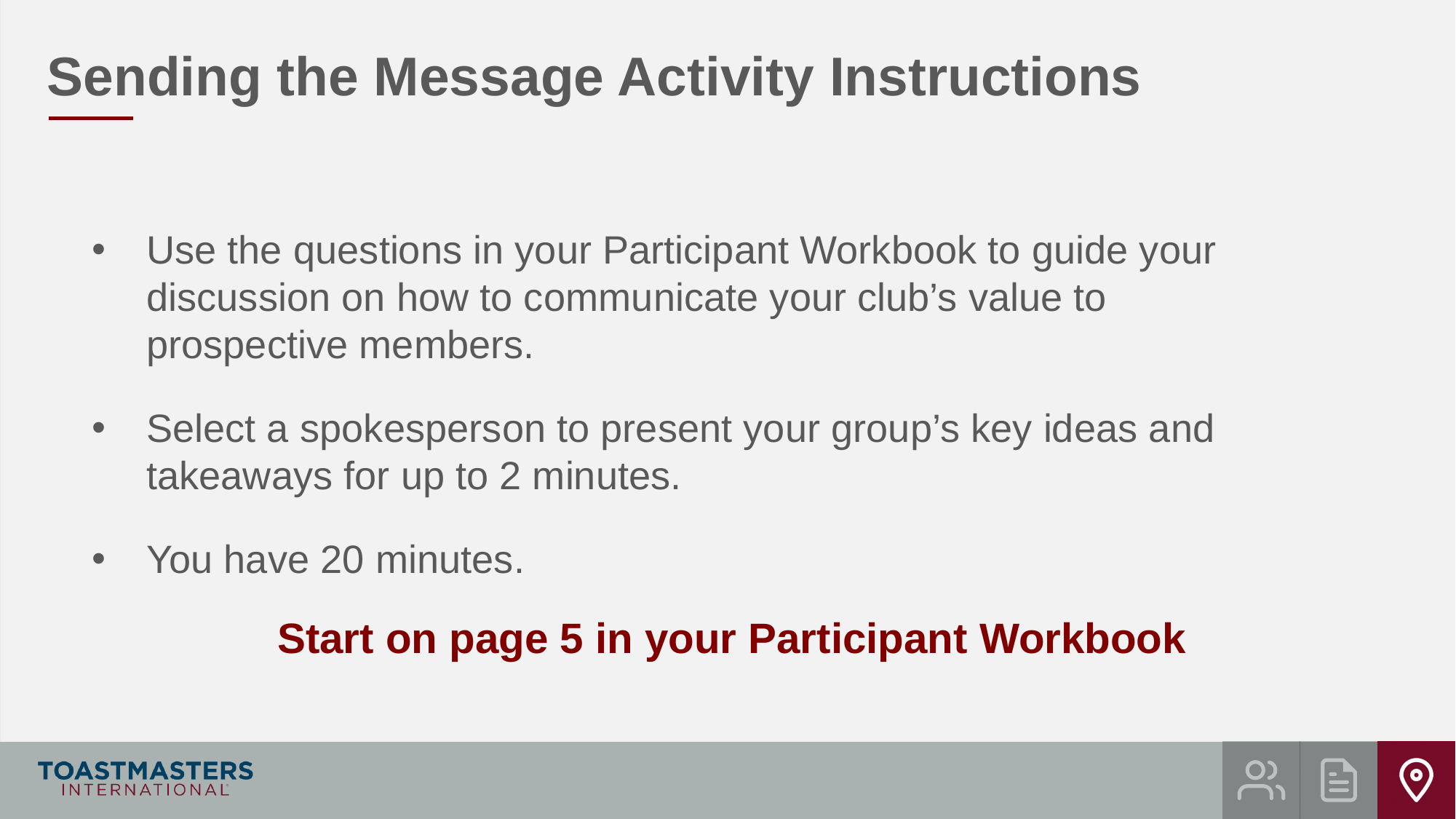

Sending the Message Activity Instructions
Use the questions in your Participant Workbook to guide your discussion on how to communicate your club’s value to prospective members.
Select a spokesperson to present your group’s key ideas and takeaways for up to 2 minutes.
You have 20 minutes.
Start on page 5 in your Participant Workbook